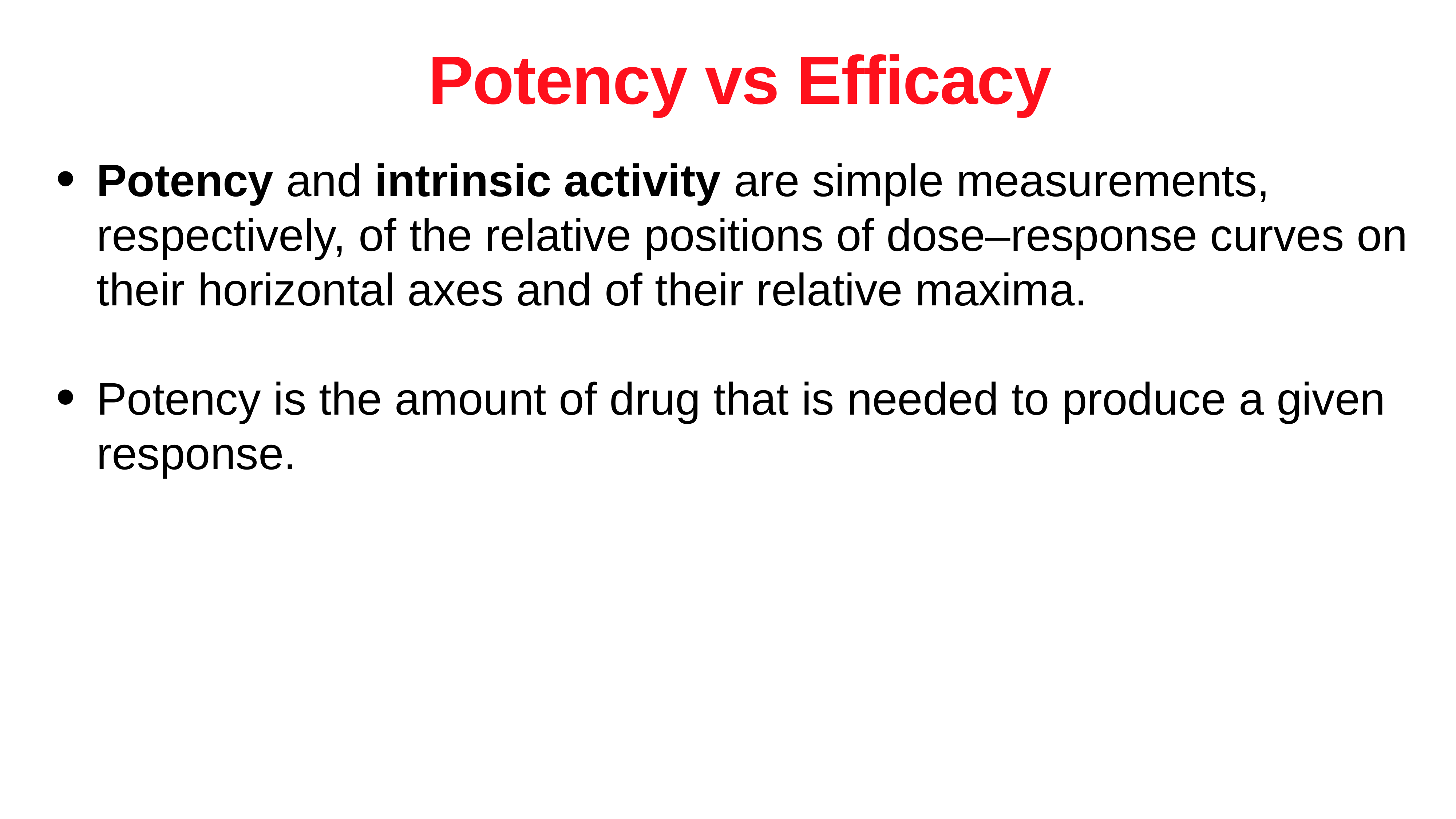

Potency vs Efficacy
Potency and intrinsic activity are simple measurements, respectively, of the relative positions of dose–response curves on their horizontal axes and of their relative maxima.

Potency is the amount of drug that is needed to produce a given response.